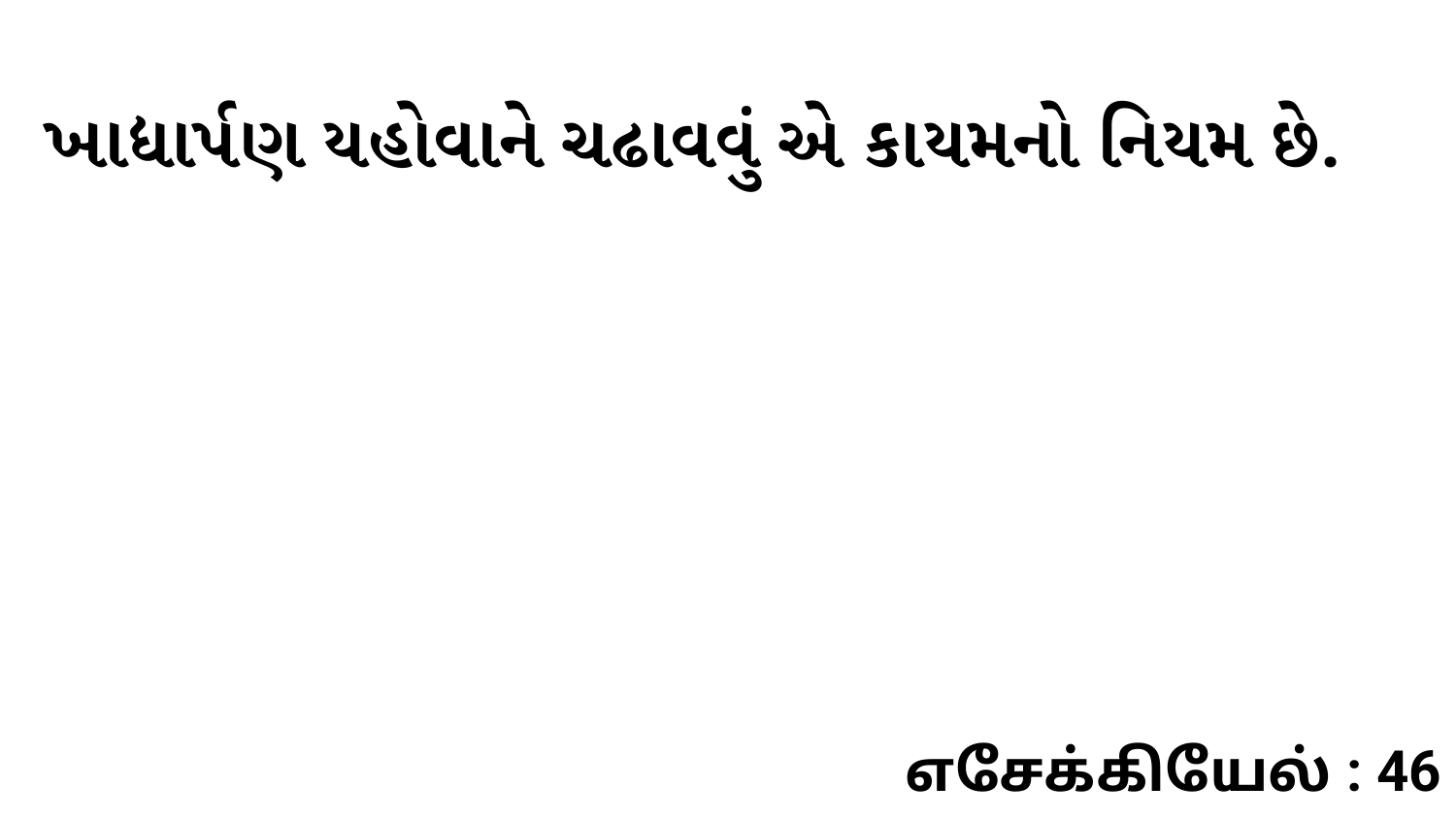

ખાદ્યાર્પણ યહોવાને ચઢાવવું એ કાયમનો નિયમ છે.
எசேக்கியேல் : 46